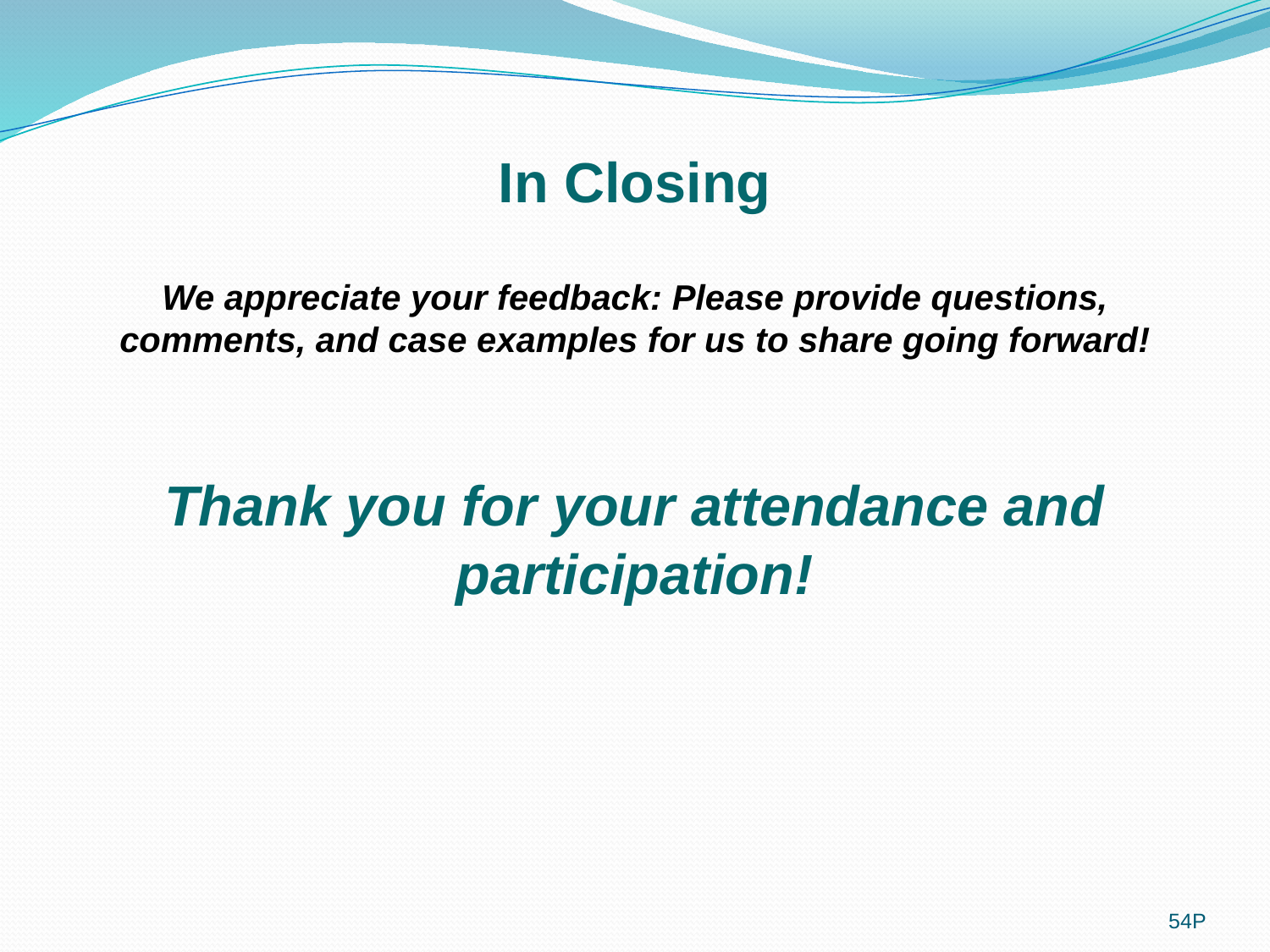

# In Closing
We appreciate your feedback: Please provide questions, comments, and case examples for us to share going forward!

Thank you for your attendance and participation!
54P